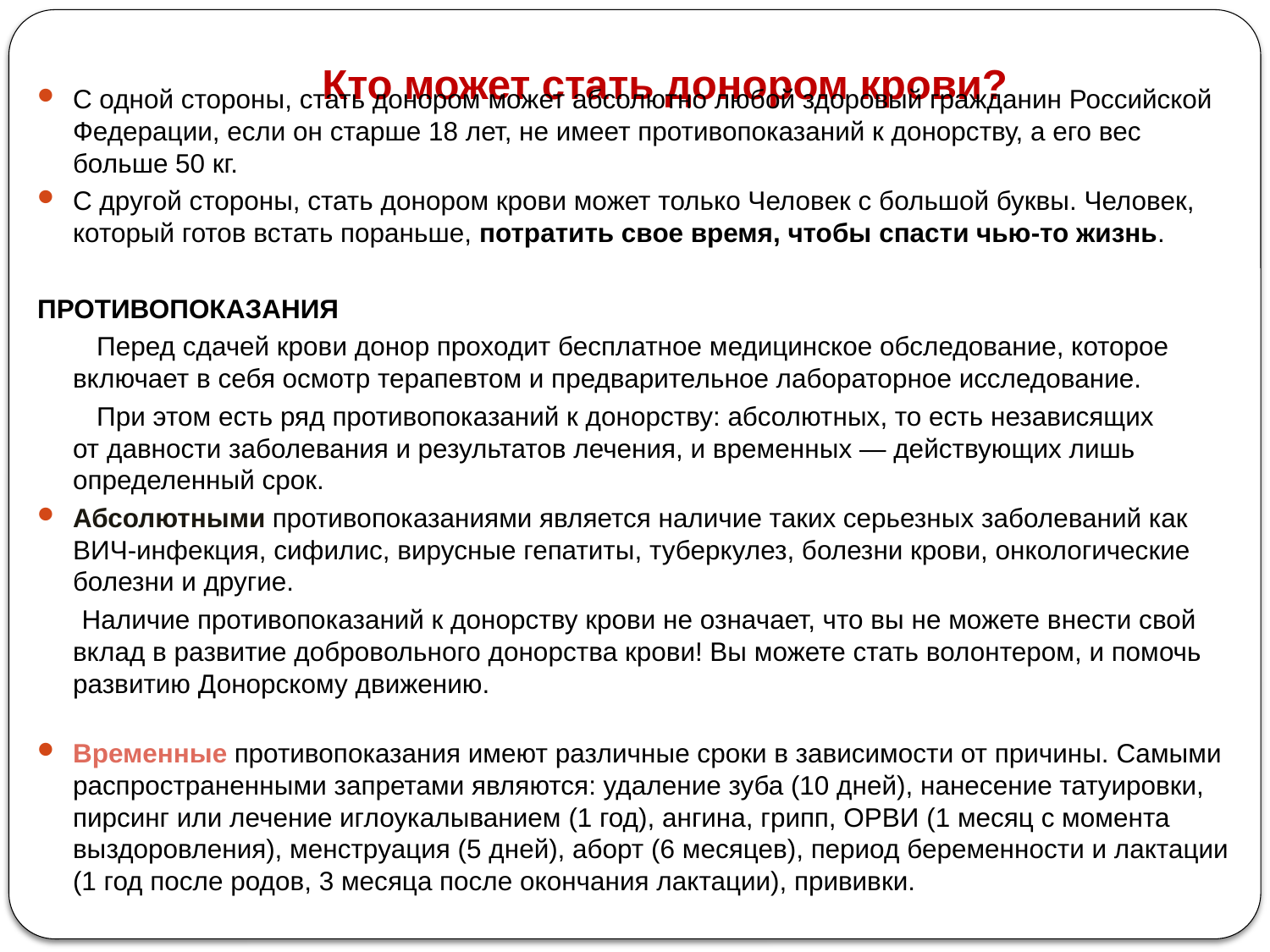

# Кто может стать донором крови?
С одной стороны, стать донором может абсолютно любой здоровый гражданин Российской Федерации, если он старше 18 лет, не имеет противопоказаний к донорству, а его вес больше 50 кг.
С другой стороны, стать донором крови может только Человек с большой буквы. Человек, который готов встать пораньше, потратить свое время, чтобы спасти чью-то жизнь.

ПРОТИВОПОКАЗАНИЯ
        Перед сдачей крови донор проходит бесплатное медицинское обследование, которое включает в себя осмотр терапевтом и предварительное лабораторное исследование.
        При этом есть ряд противопоказаний к донорству: абсолютных, то есть независящих от давности заболевания и результатов лечения, и временных — действующих лишь определенный срок.
Абсолютными противопоказаниями является наличие таких серьезных заболеваний как ВИЧ-инфекция, сифилис, вирусные гепатиты, туберкулез, болезни крови, онкологические болезни и другие.
      Наличие противопоказаний к донорству крови не означает, что вы не можете внести свой вклад в развитие добровольного донорства крови! Вы можете стать волонтером, и помочь  развитию Донорскому движению.
Временные противопоказания имеют различные сроки в зависимости от причины. Самыми распространенными запретами являются: удаление зуба (10 дней), нанесение татуировки, пирсинг или лечение иглоукалыванием (1 год), ангина, грипп, ОРВИ (1 месяц с момента выздоровления), менструация (5 дней), аборт (6 месяцев), период беременности и лактации (1 год после родов, 3 месяца после окончания лактации), прививки.